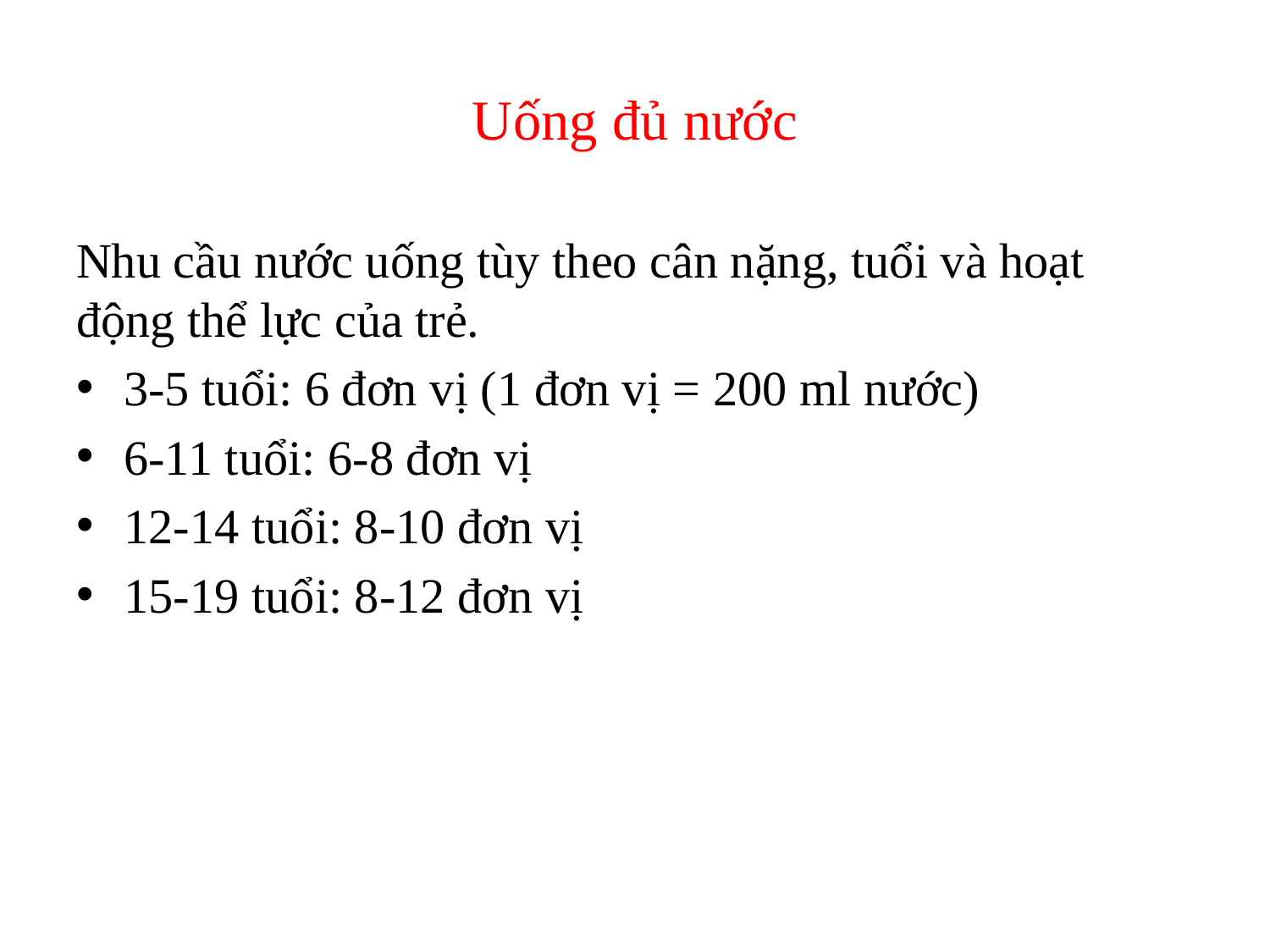

# Uống đủ nước
Nhu cầu nước uống tùy theo cân nặng, tuổi và hoạt động thể lực của trẻ.
3-5 tuổi: 6 đơn vị (1 đơn vị = 200 ml nước)
6-11 tuổi: 6-8 đơn vị
12-14 tuổi: 8-10 đơn vị
15-19 tuổi: 8-12 đơn vị